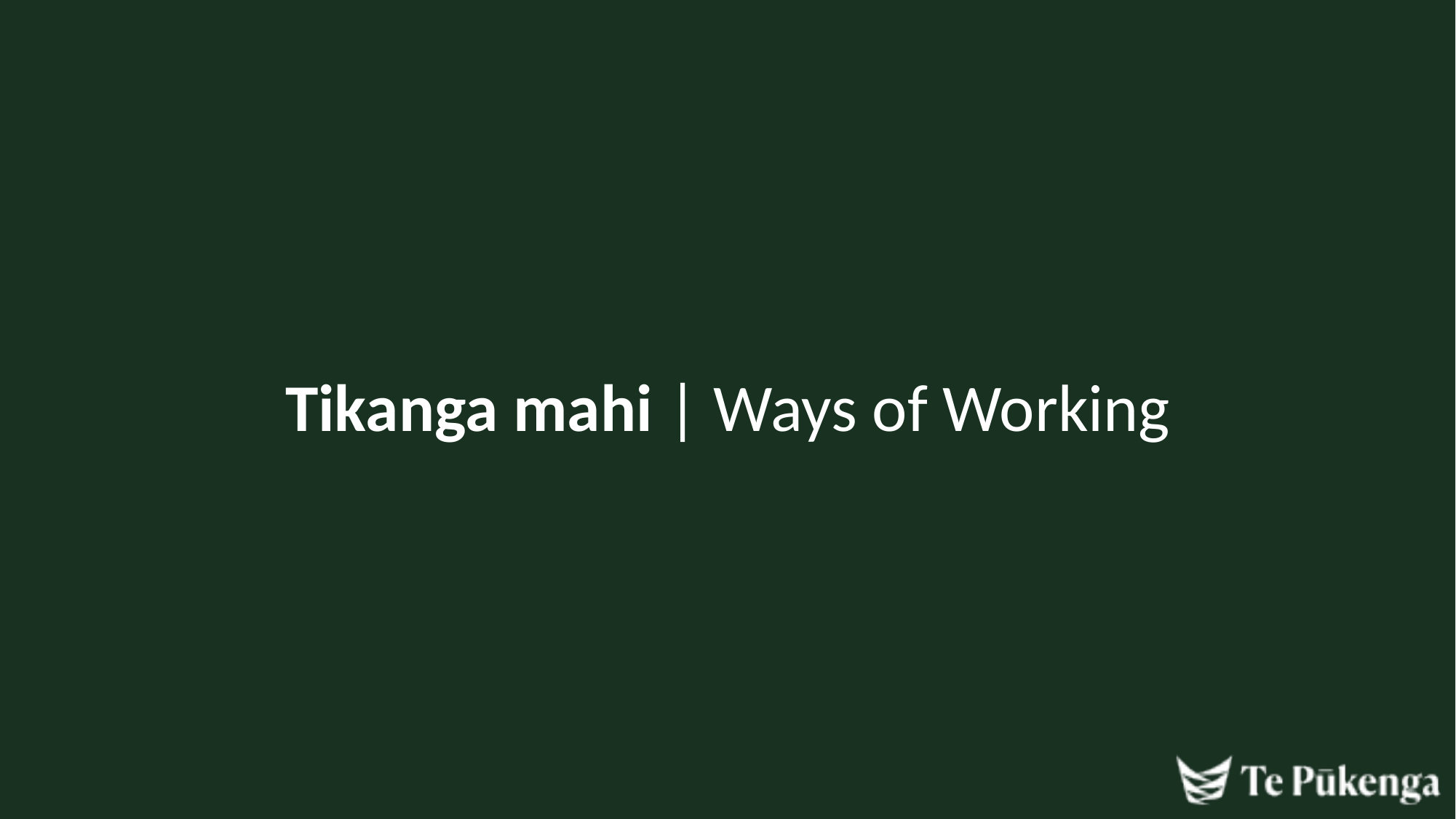

# Tikanga mahi | Ways of Working